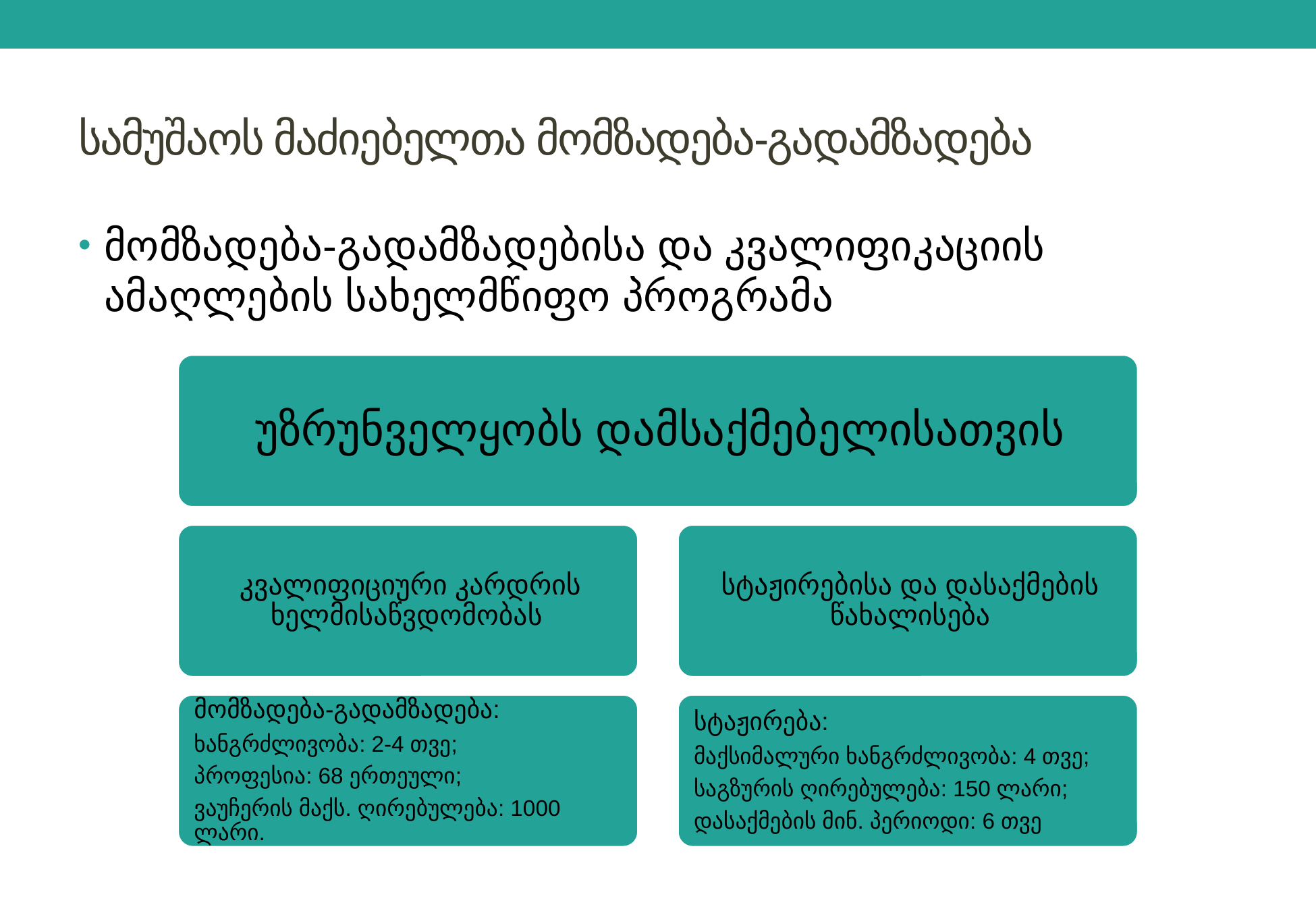

# სამუშაოს მაძიებელთა მომზადება-გადამზადება
მომზადება-გადამზადებისა და კვალიფიკაციის ამაღლების სახელმწიფო პროგრამა

უზრუნველყობს დამსაქმებელისათვის
კვალიფიციური კარდრის ხელმისაწვდომობას
მომზადება-გადამზადება:
ხანგრძლივობა: 2-4 თვე;
პროფესია: 68 ერთეული;
ვაუჩერის მაქს. ღირებულება: 1000 ლარი.
სტაჟირებისა და დასაქმების წახალისება

სტაჟირება:
მაქსიმალური ხანგრძლივობა: 4 თვე;
საგზურის ღირებულება: 150 ლარი;
დასაქმების მინ. პერიოდი: 6 თვე